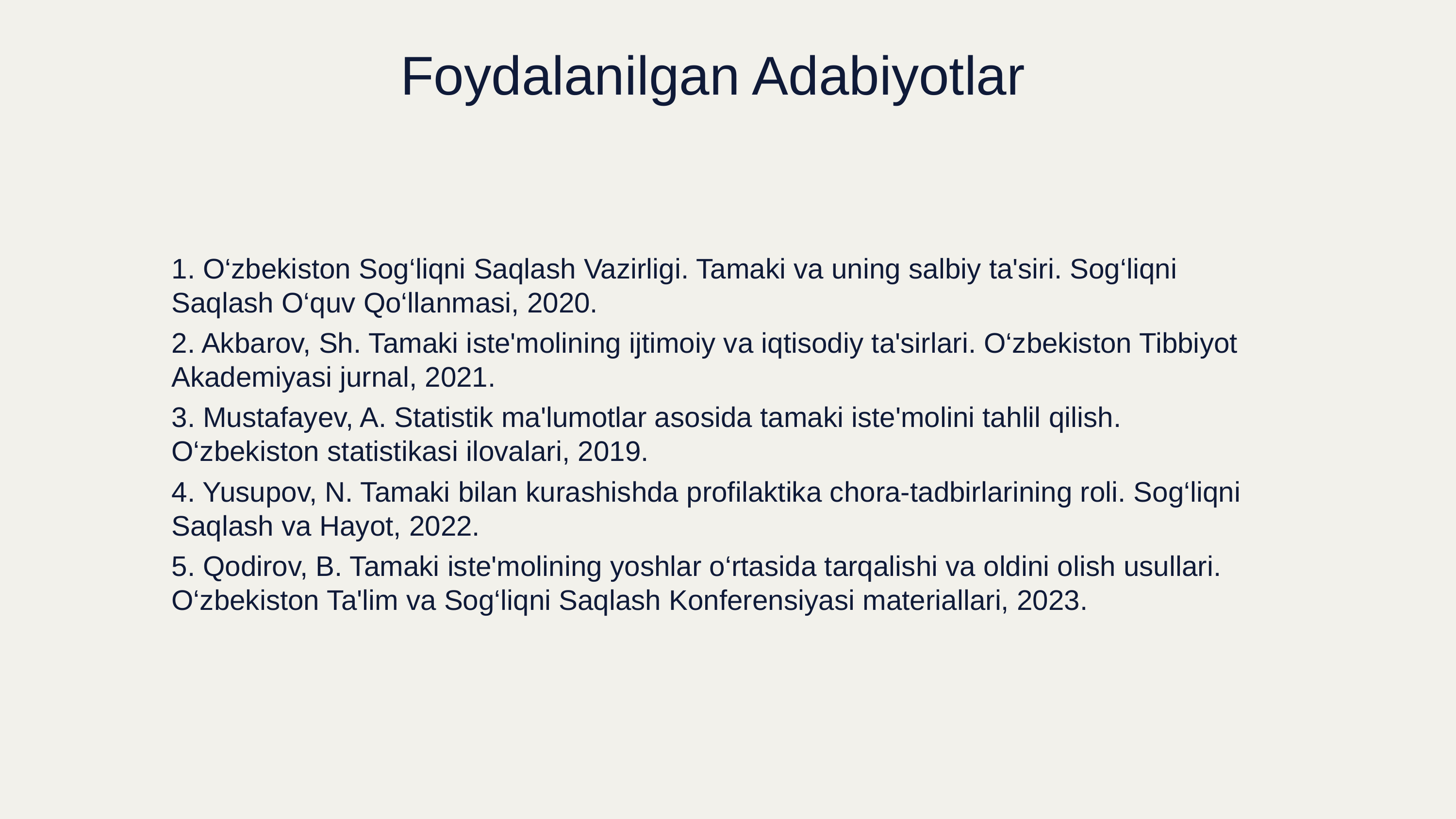

Foydalanilgan Adabiyotlar
1. O‘zbekiston Sog‘liqni Saqlash Vazirligi. Tamaki va uning salbiy ta'siri. Sog‘liqni Saqlash O‘quv Qo‘llanmasi, 2020.
2. Akbarov, Sh. Tamaki iste'molining ijtimoiy va iqtisodiy ta'sirlari. O‘zbekiston Tibbiyot Akademiyasi jurnal, 2021.
3. Mustafayev, A. Statistik ma'lumotlar asosida tamaki iste'molini tahlil qilish. O‘zbekiston statistikasi ilovalari, 2019.
4. Yusupov, N. Tamaki bilan kurashishda profilaktika chora-tadbirlarining roli. Sog‘liqni Saqlash va Hayot, 2022.
5. Qodirov, B. Tamaki iste'molining yoshlar o‘rtasida tarqalishi va oldini olish usullari. O‘zbekiston Ta'lim va Sog‘liqni Saqlash Konferensiyasi materiallari, 2023.